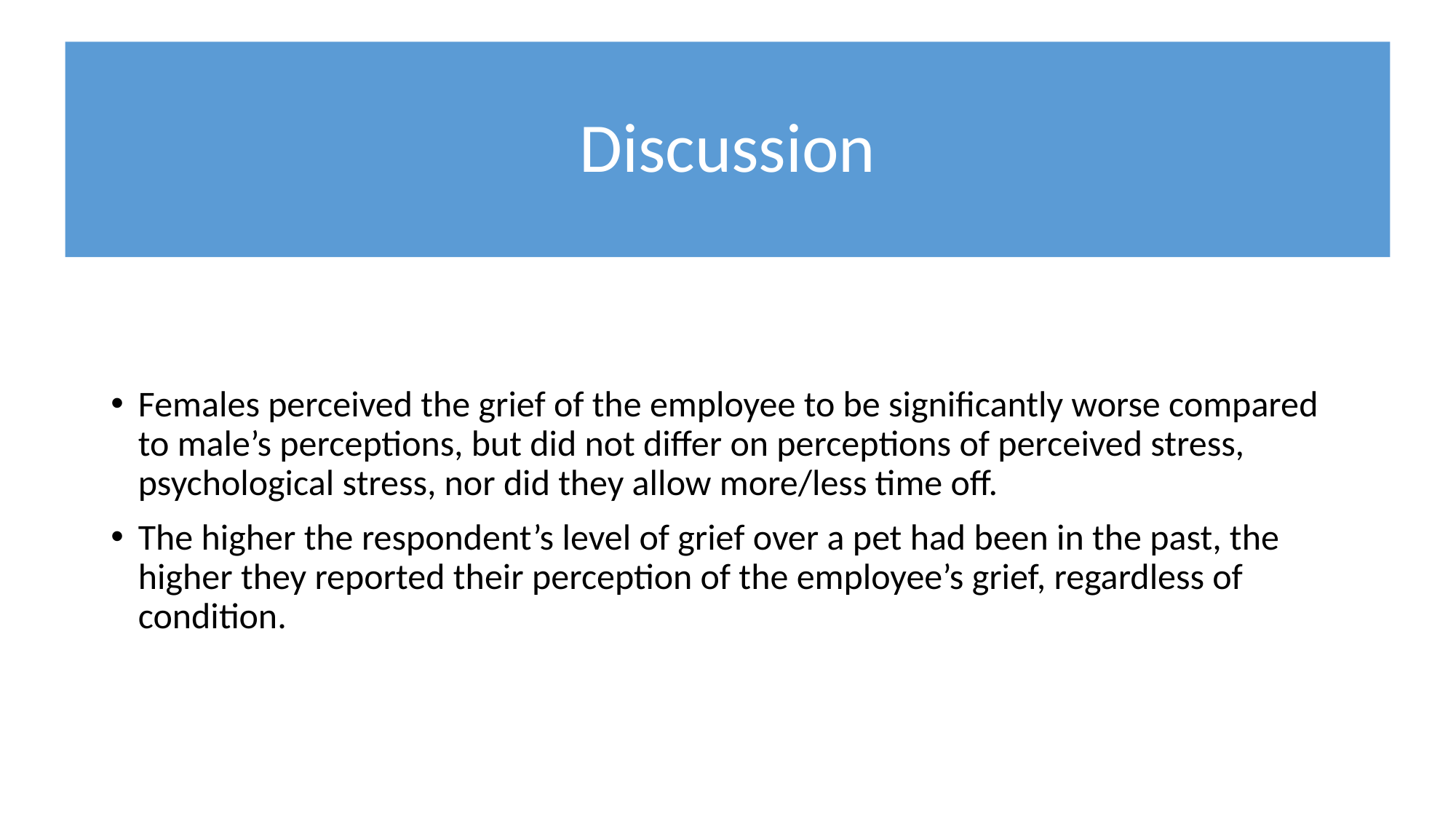

# Discussion
Females perceived the grief of the employee to be significantly worse compared to male’s perceptions, but did not differ on perceptions of perceived stress, psychological stress, nor did they allow more/less time off.
The higher the respondent’s level of grief over a pet had been in the past, the higher they reported their perception of the employee’s grief, regardless of condition.